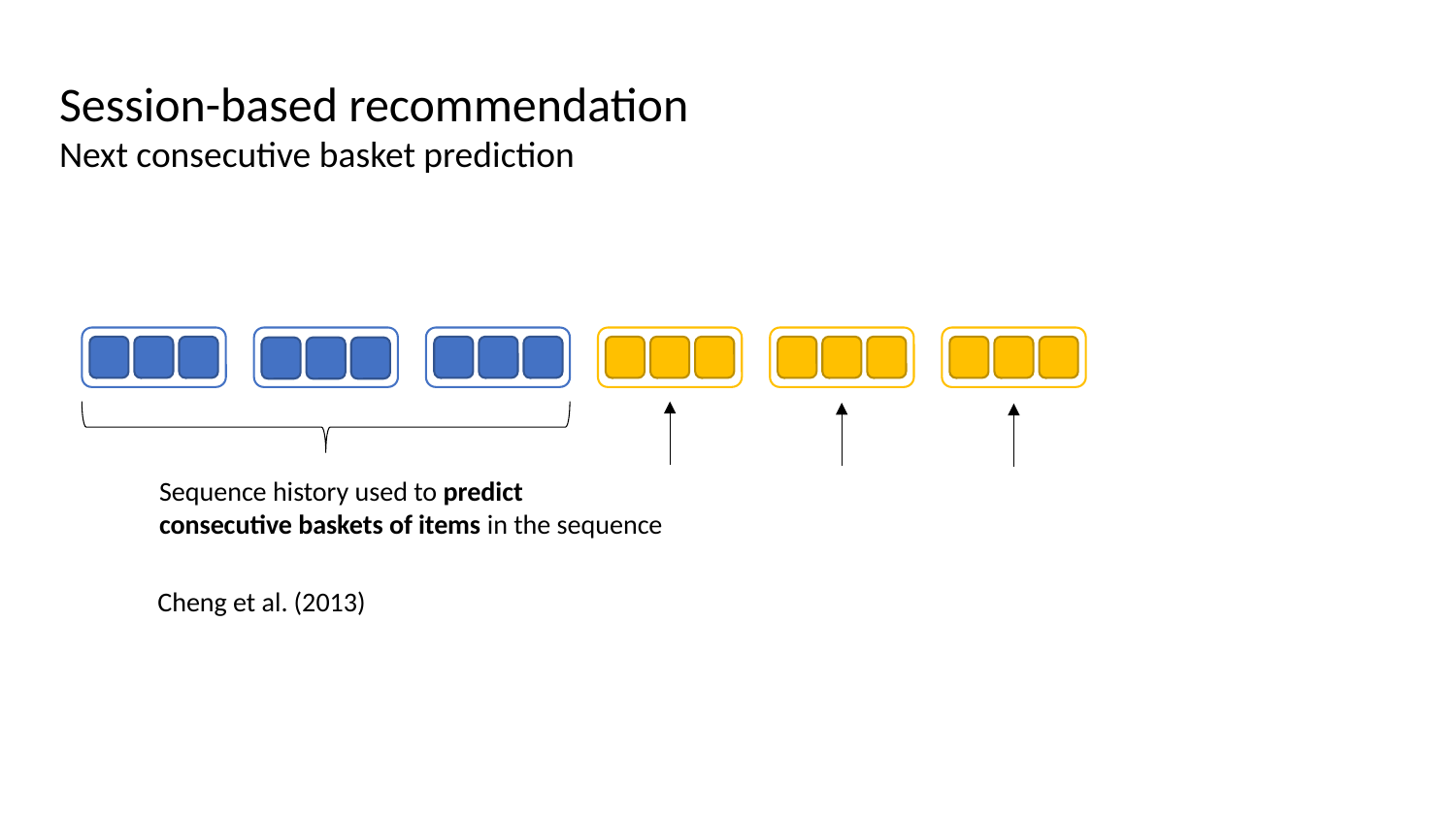

Session-based recommendation
Next consecutive basket prediction

Sequence history used to predict
consecutive baskets of items in the sequence
Cheng et al. (2013)